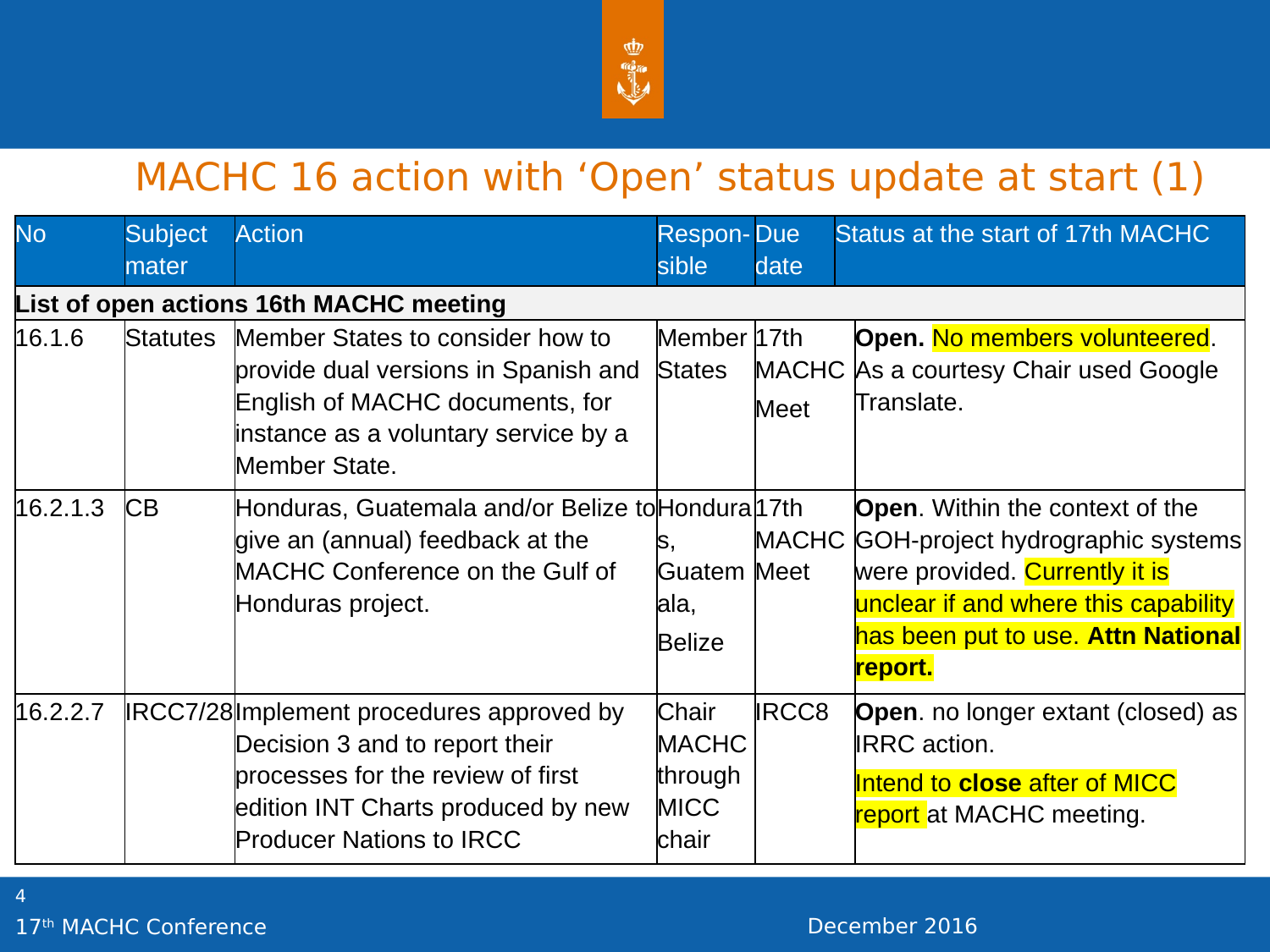

MACHC 16 action with ‘Open’ status update at start (1)
| No | Subject mater | Action | Respon-sible | Due date | Status at the start of 17th MACHC |  |
| --- | --- | --- | --- | --- | --- | --- |
| List of open actions 16th MACHC meeting |  |  |  |  |  |  |
| 16.1.6 | Statutes | Member States to consider how to provide dual versions in Spanish and English of MACHC documents, for instance as a voluntary service by a Member State. | Member States | 17th MACHC Meet |  | Open. No members volunteered. As a courtesy Chair used Google Translate. |
| 16.2.1.3 | CB | Honduras, Guatemala and/or Belize to give an (annual) feedback at the MACHC Conference on the Gulf of Honduras project. | Honduras, Guatemala, Belize | 17th MACHC Meet |  | Open. Within the context of the GOH-project hydrographic systems were provided. Currently it is unclear if and where this capability has been put to use. Attn National report. |
| 16.2.2.7 | IRCC7/28 | Implement procedures approved by Decision 3 and to report their processes for the review of first edition INT Charts produced by new Producer Nations to IRCC | Chair MACHC through MICC chair | IRCC8 |  | Open. no longer extant (closed) as IRRC action. Intend to close after of MICC report at MACHC meeting. |